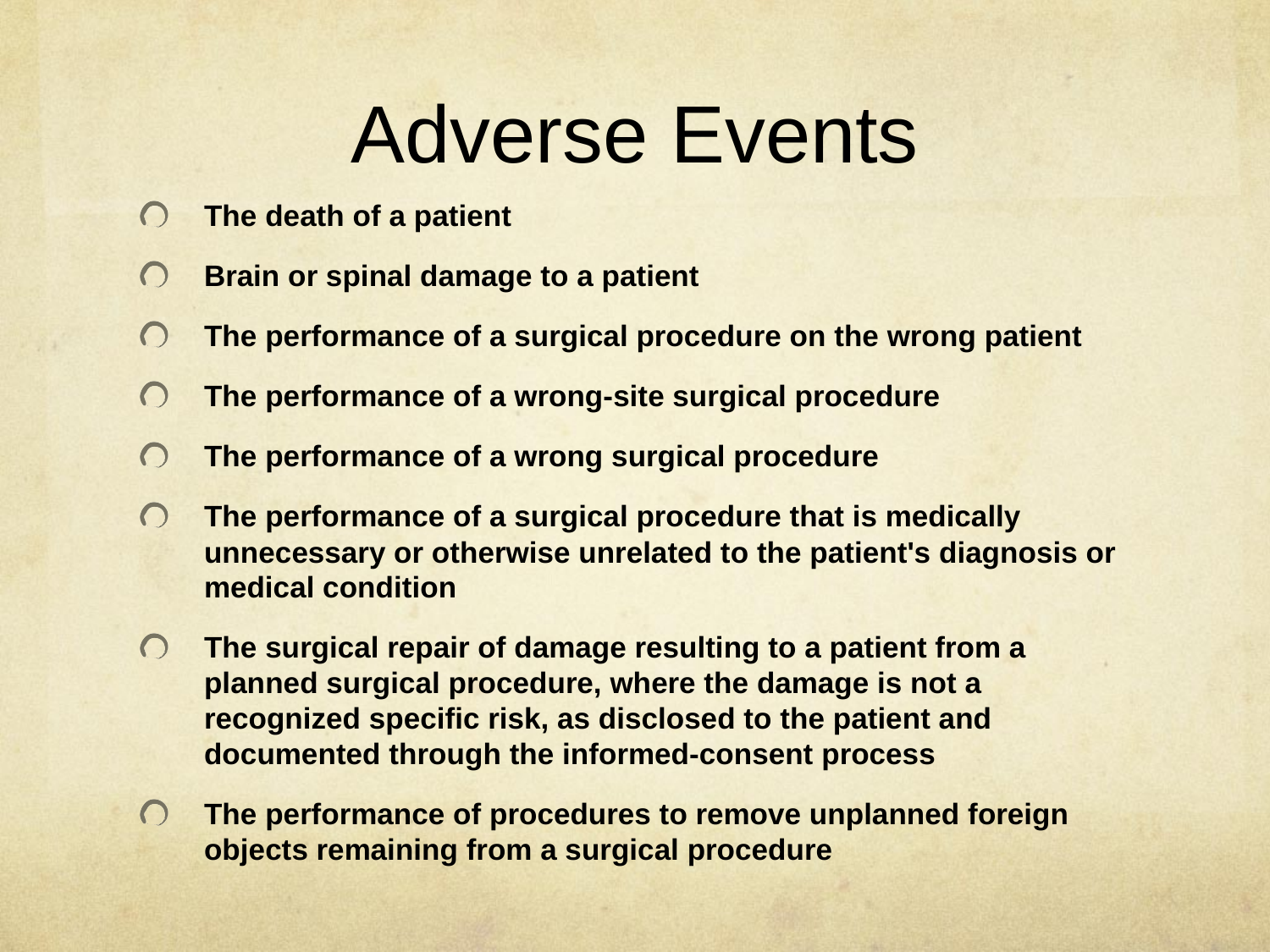

# Adverse Events
The death of a patient
Brain or spinal damage to a patient
The performance of a surgical procedure on the wrong patient
The performance of a wrong-site surgical procedure
The performance of a wrong surgical procedure
The performance of a surgical procedure that is medically unnecessary or otherwise unrelated to the patient's diagnosis or medical condition
The surgical repair of damage resulting to a patient from a planned surgical procedure, where the damage is not a recognized specific risk, as disclosed to the patient and documented through the informed-consent process
The performance of procedures to remove unplanned foreign objects remaining from a surgical procedure